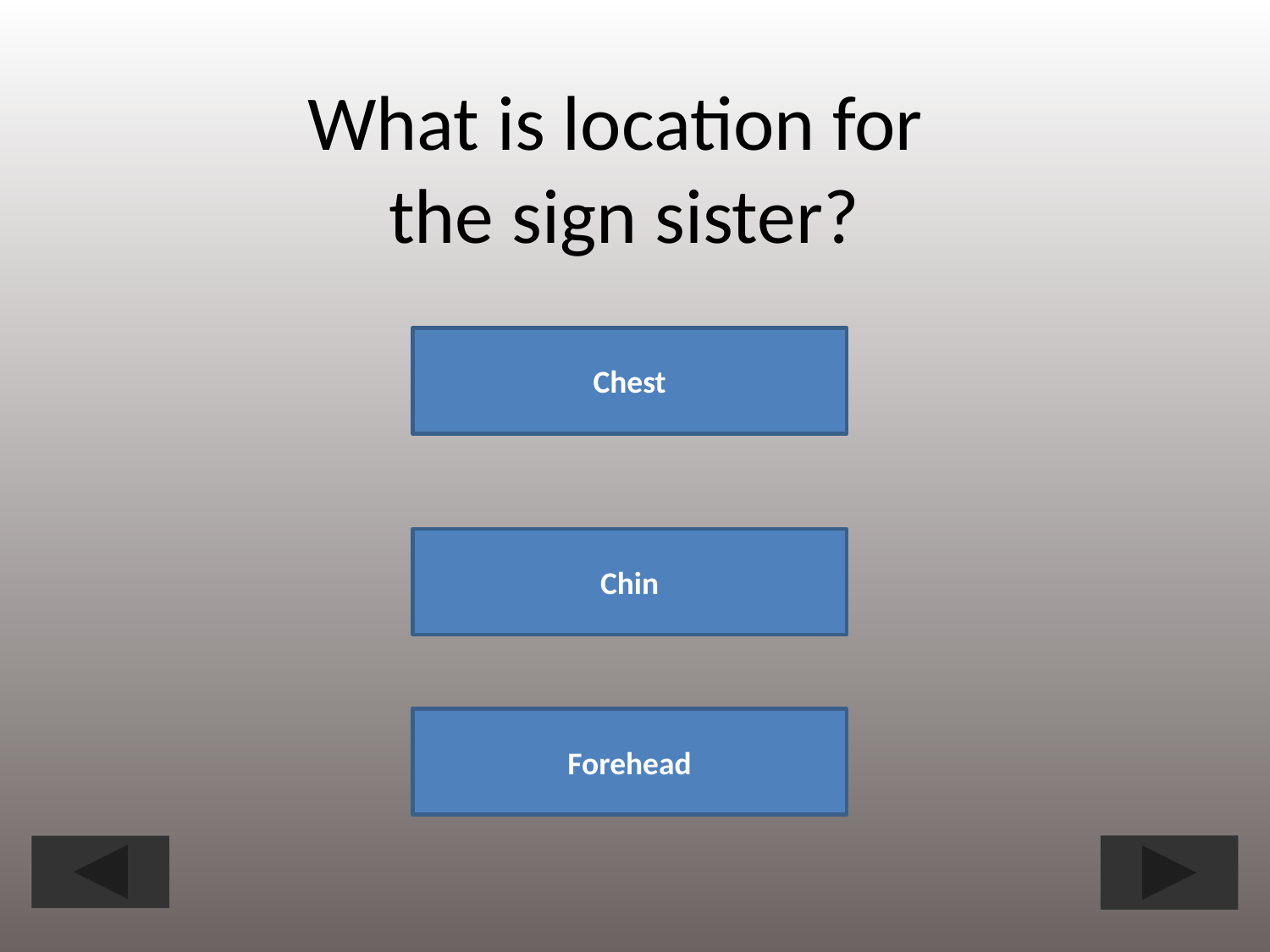

# What is location for the sign sister?

Chest

Chin

Forehead